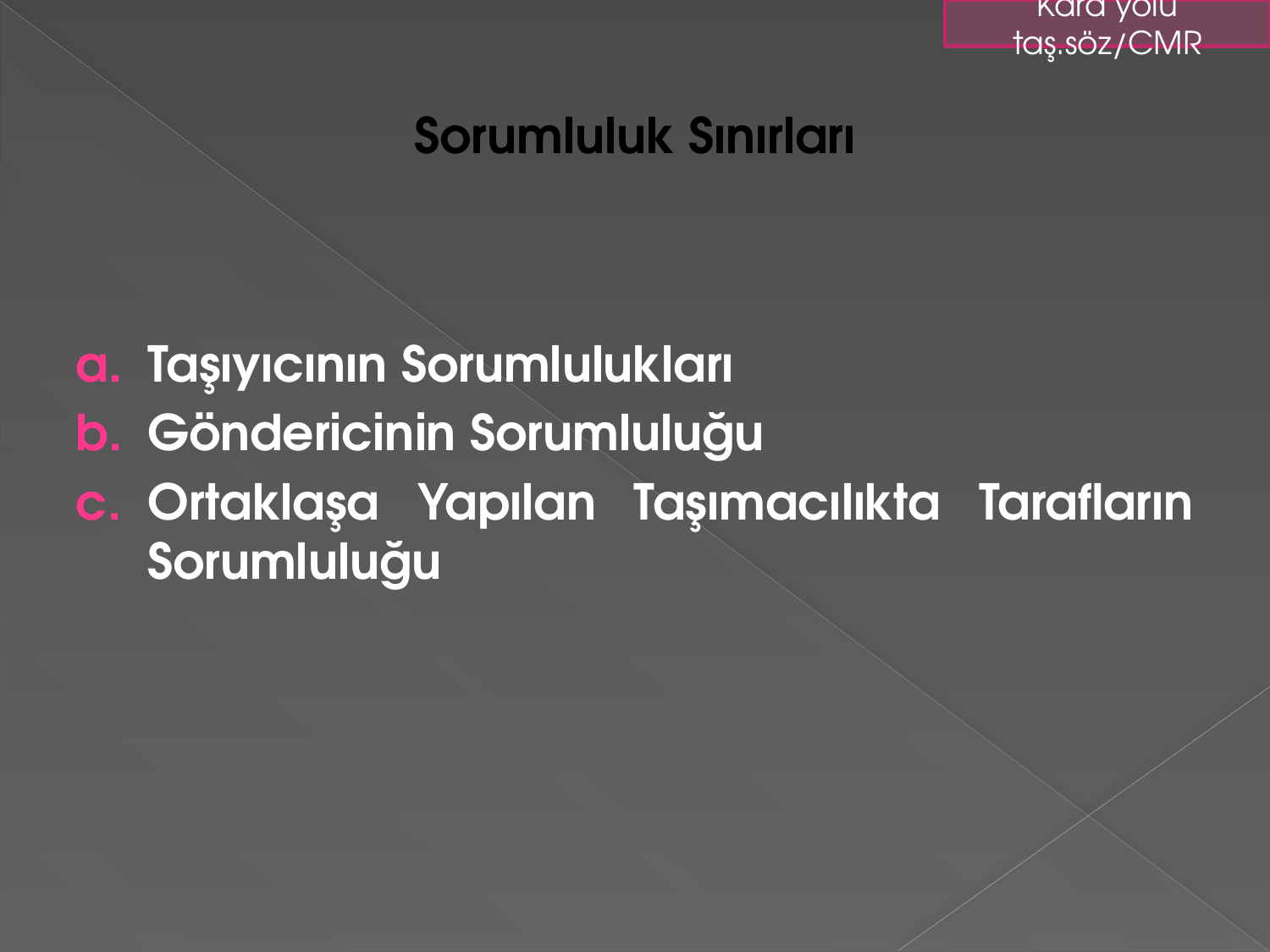

Kara yolu taş.söz/CMR
# Sorumluluk Sınırları
Taşıyıcının Sorumlulukları
Göndericinin Sorumluluğu
Ortaklaşa Yapılan Taşımacılıkta Tarafların Sorumluluğu